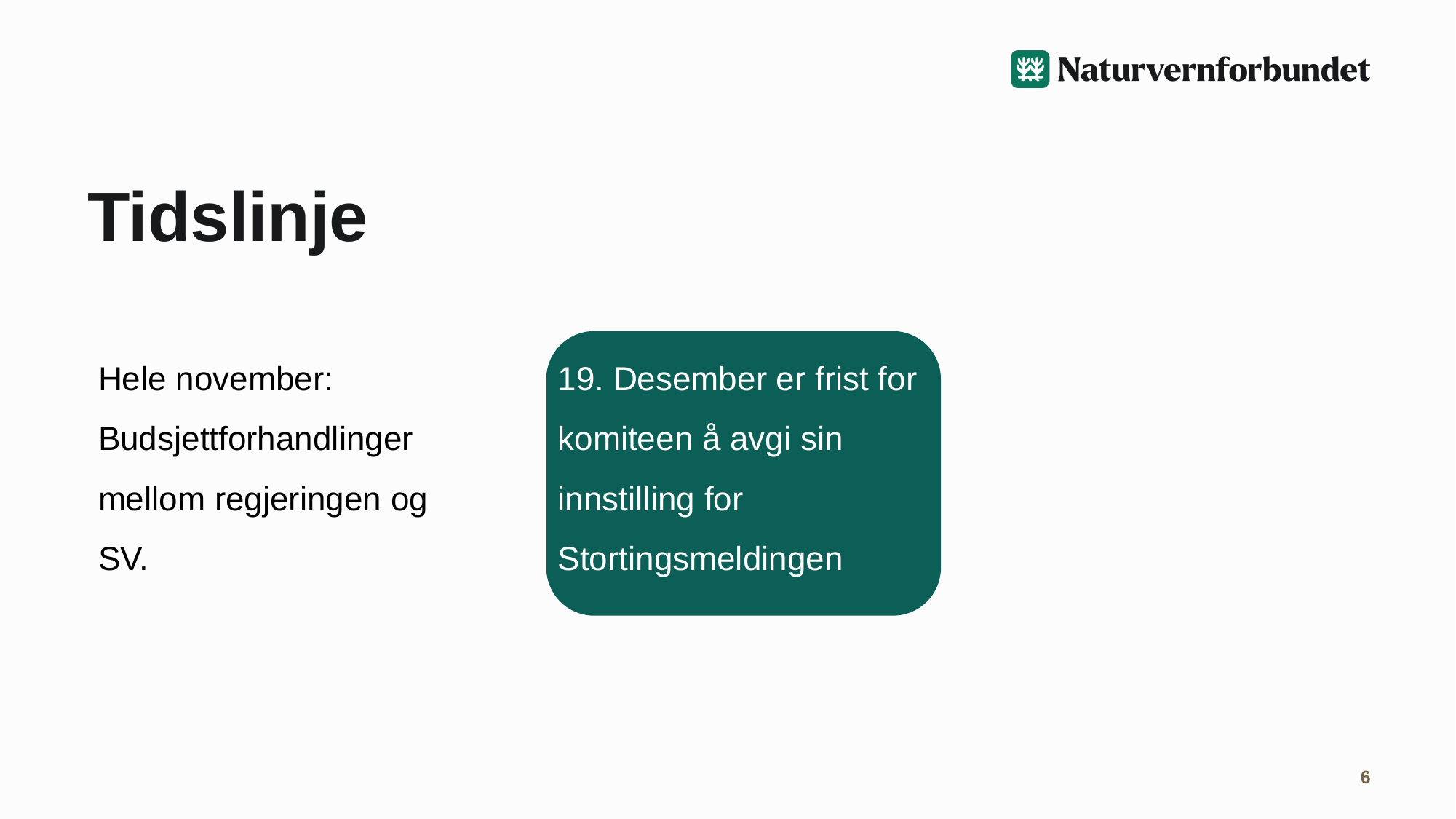

# Tidslinje
9.Januar
Votering i
Stortinget

19. Desember er frist for komiteen å avgi sin innstilling for Stortingsmeldingen
Hele november:
Budsjettforhandlinger mellom regjeringen og SV.
6